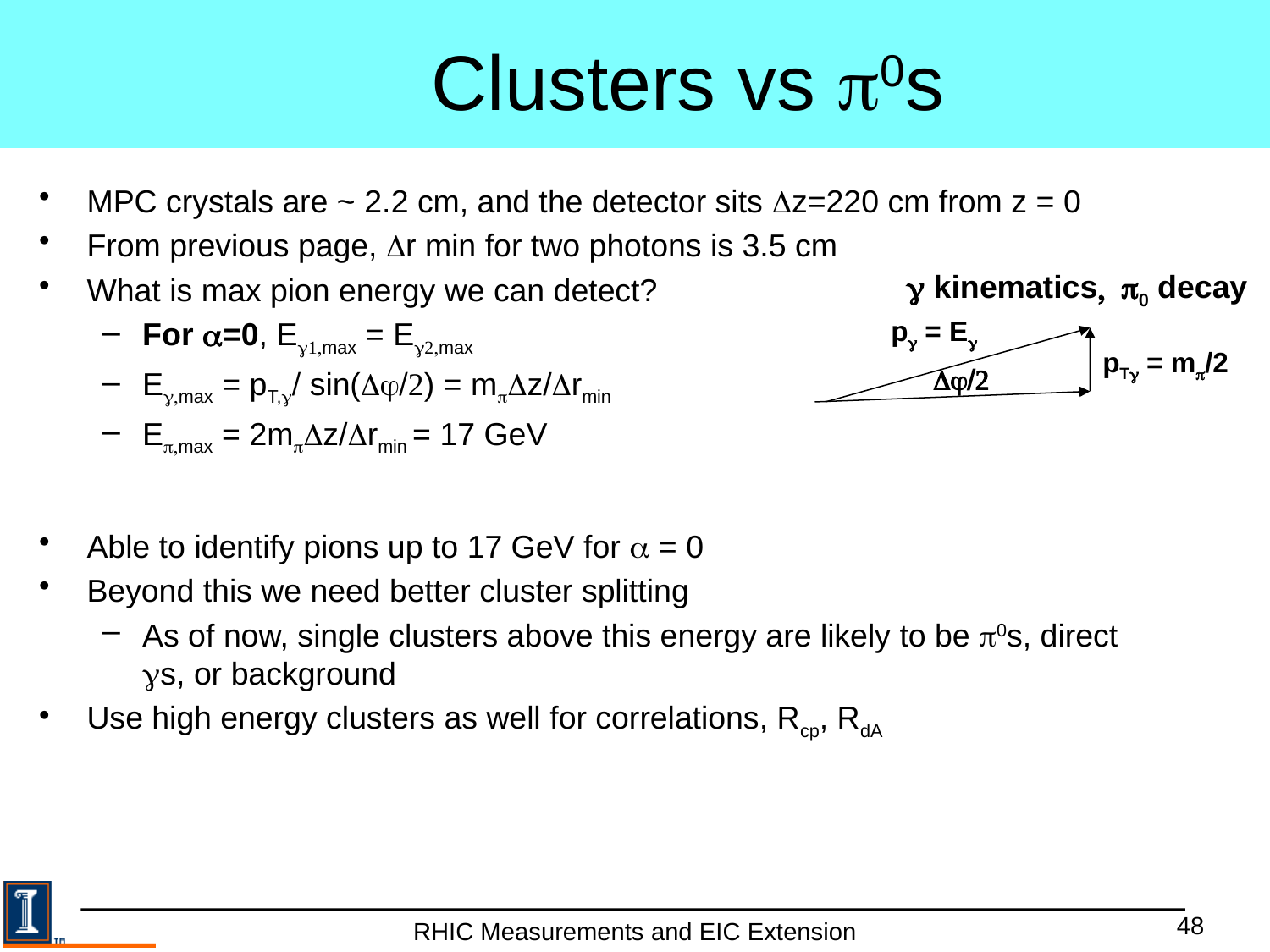

# Clusters vs π0s
MPC crystals are ~ 2.2 cm, and the detector sits Δz=220 cm from z = 0
From previous page, Δr min for two photons is 3.5 cm
What is max pion energy we can detect?
For α=0, Eγ1,max = Eγ2,max
Eγ,max = pT,γ/ sin(Δϕ/2) = mπΔz/Δrmin
Eπ,max = 2mπΔz/Δrmin = 17 GeV

Able to identify pions up to 17 GeV for α = 0
Beyond this we need better cluster splitting
As of now, single clusters above this energy are likely to be π0s, direct γs, or background
Use high energy clusters as well for correlations, Rcp, RdA

γ kinematics, π0 decay
pγ = Eγ

pTγ = mπ/2
Δϕ/2

48